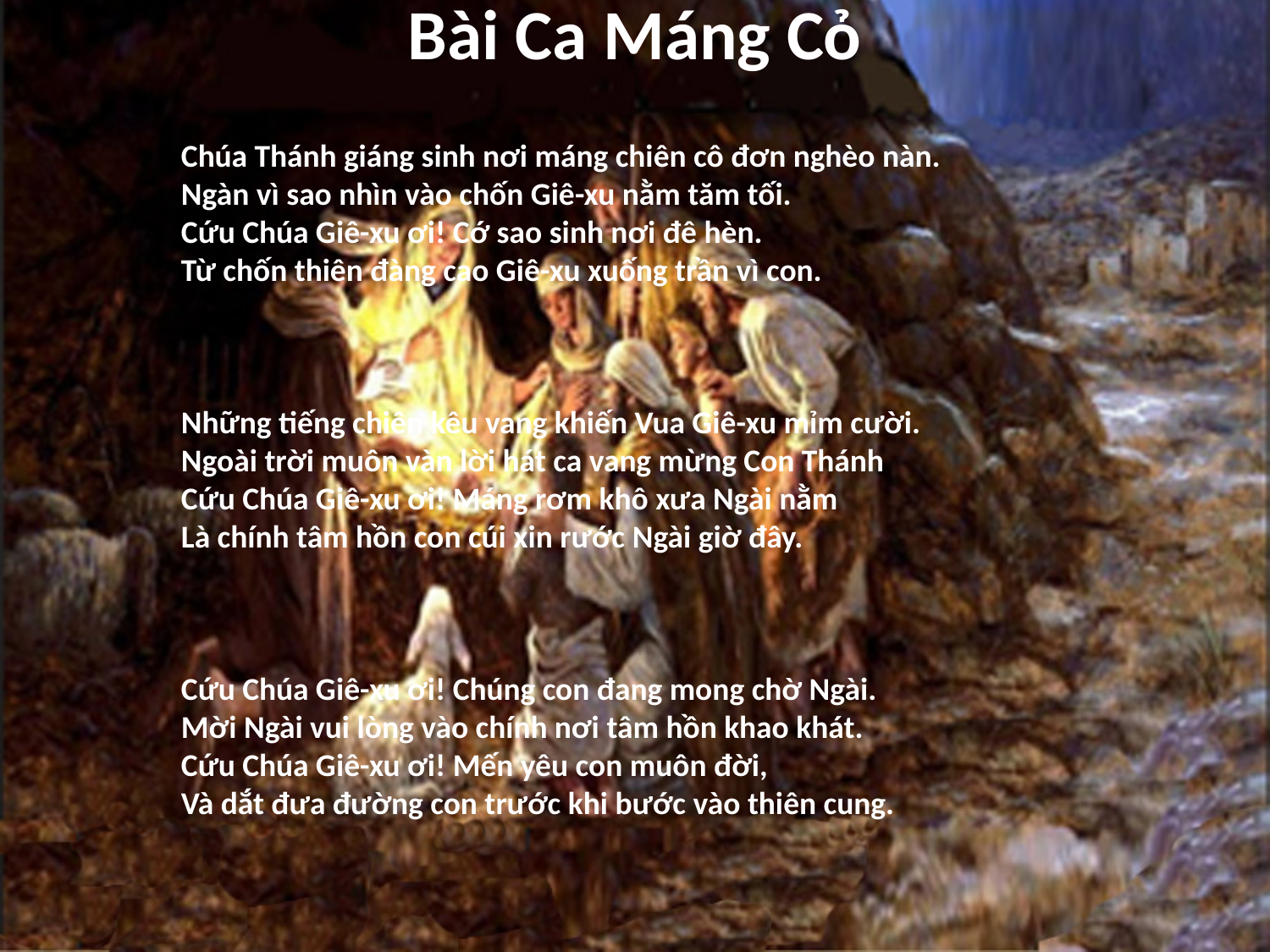

# Bài Ca Máng Cỏ
Chúa Thánh giáng sinh nơi máng chiên cô đơn nghèo nàn.
Ngàn vì sao nhìn vào chốn Giê-xu nằm tăm tối.
Cứu Chúa Giê-xu ơi! Cớ sao sinh nơi đê hèn.
Từ chốn thiên đàng cao Giê-xu xuống trần vì con.

Những tiếng chiên kêu vang khiến Vua Giê-xu mỉm cười.
Ngoài trời muôn vàn lời hát ca vang mừng Con Thánh
Cứu Chúa Giê-xu ơi! Máng rơm khô xưa Ngài nằm
Là chính tâm hồn con cúi xin rước Ngài giờ đây.

Cứu Chúa Giê-xu ơi! Chúng con đang mong chờ Ngài.
Mời Ngài vui lòng vào chính nơi tâm hồn khao khát.
Cứu Chúa Giê-xu ơi! Mến yêu con muôn đời,
Và dắt đưa đường con trước khi bước vào thiên cung.